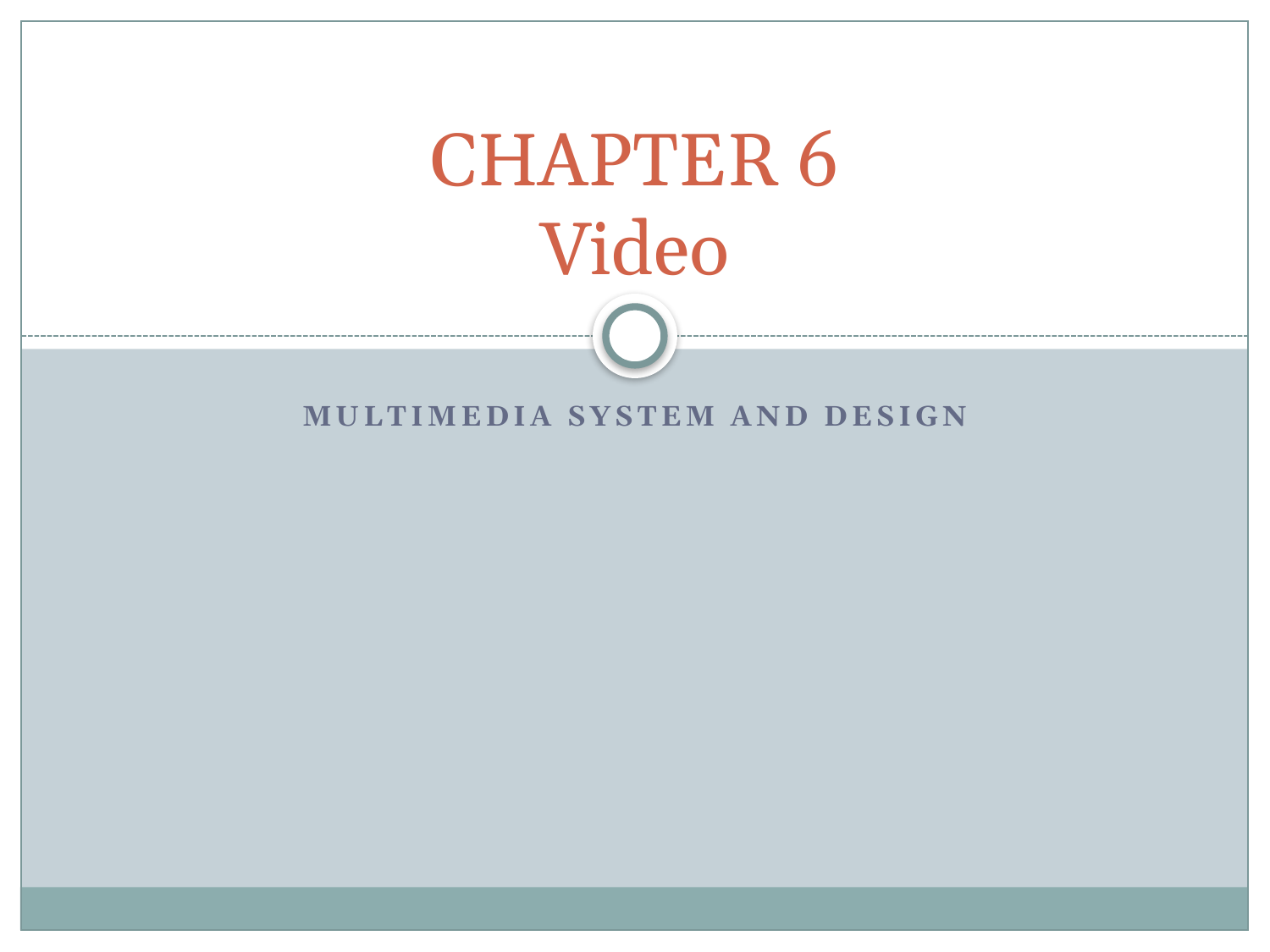

# CHAPTER 6 Video
Multimedia System and Design